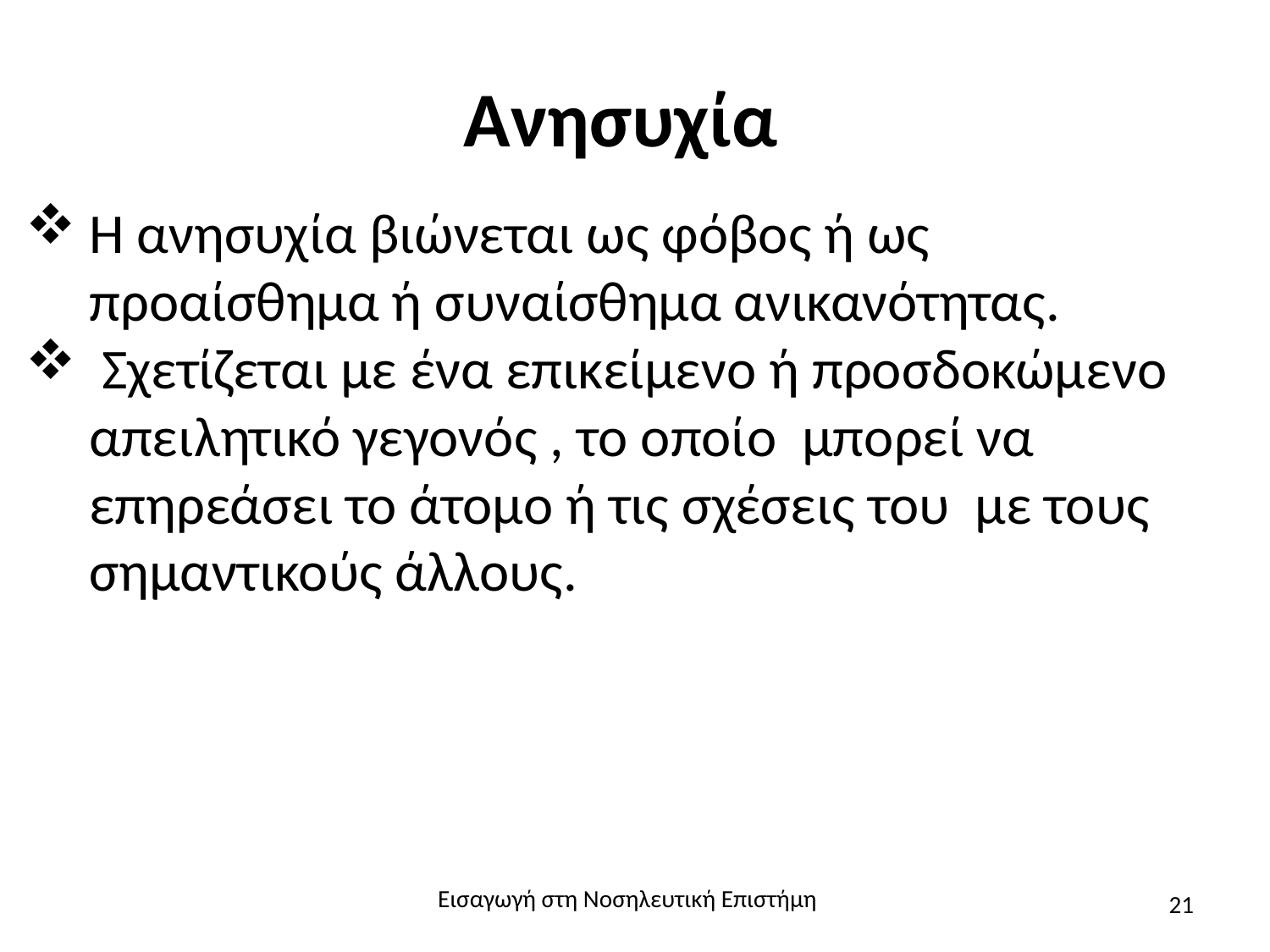

# Ανησυχία
Η ανησυχία βιώνεται ως φόβος ή ως προαίσθημα ή συναίσθημα ανικανότητας.
 Σχετίζεται με ένα επικείμενο ή προσδοκώμενο απειλητικό γεγονός , το οποίο  μπορεί να επηρεάσει το άτομο ή τις σχέσεις του  με τους σημαντικούς άλλους.
Εισαγωγή στη Νοσηλευτική Επιστήμη

21